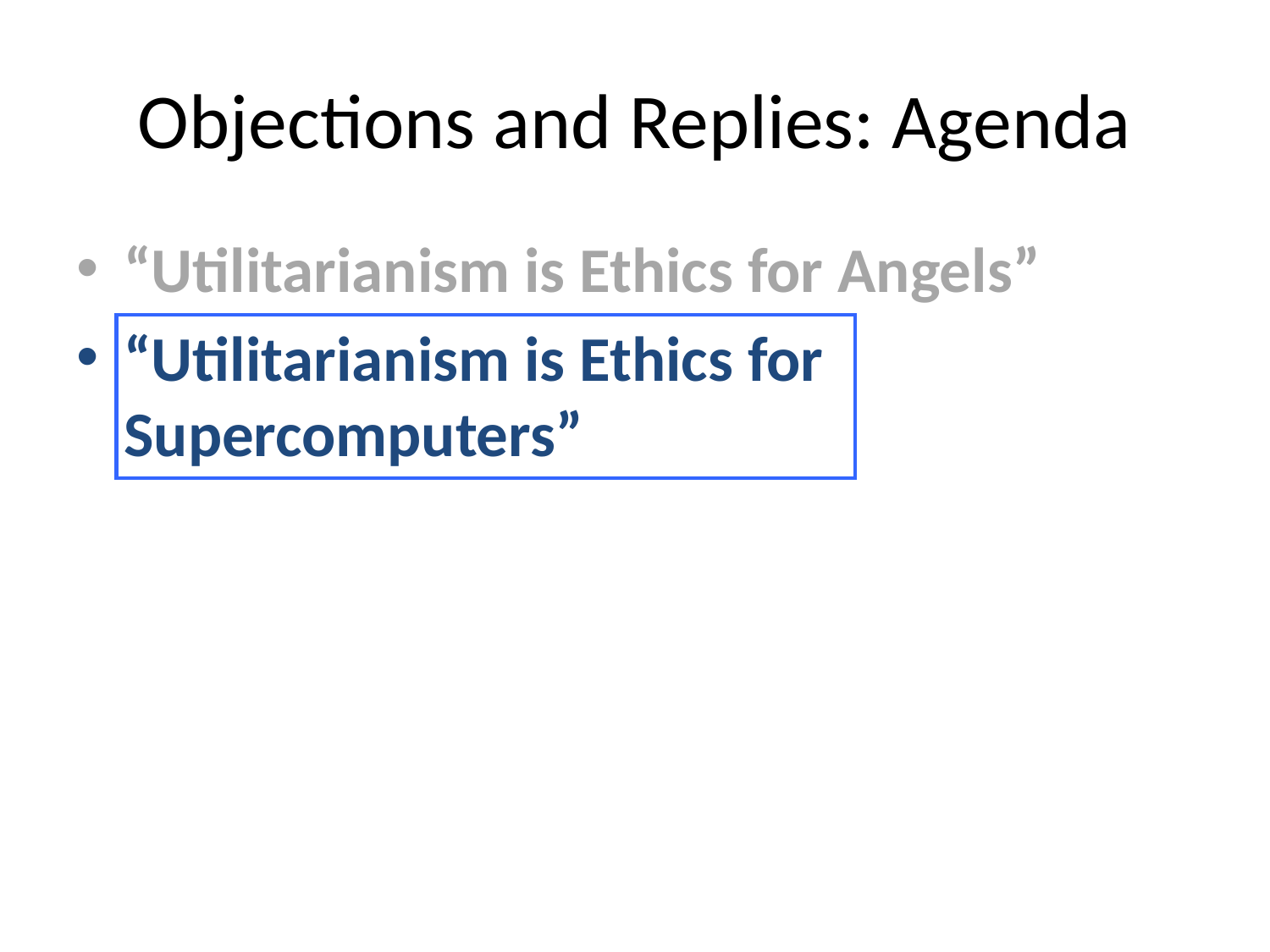

# Objections and Replies: Agenda
“Utilitarianism is Ethics for Angels”
“Utilitarianism is Ethics for Supercomputers”